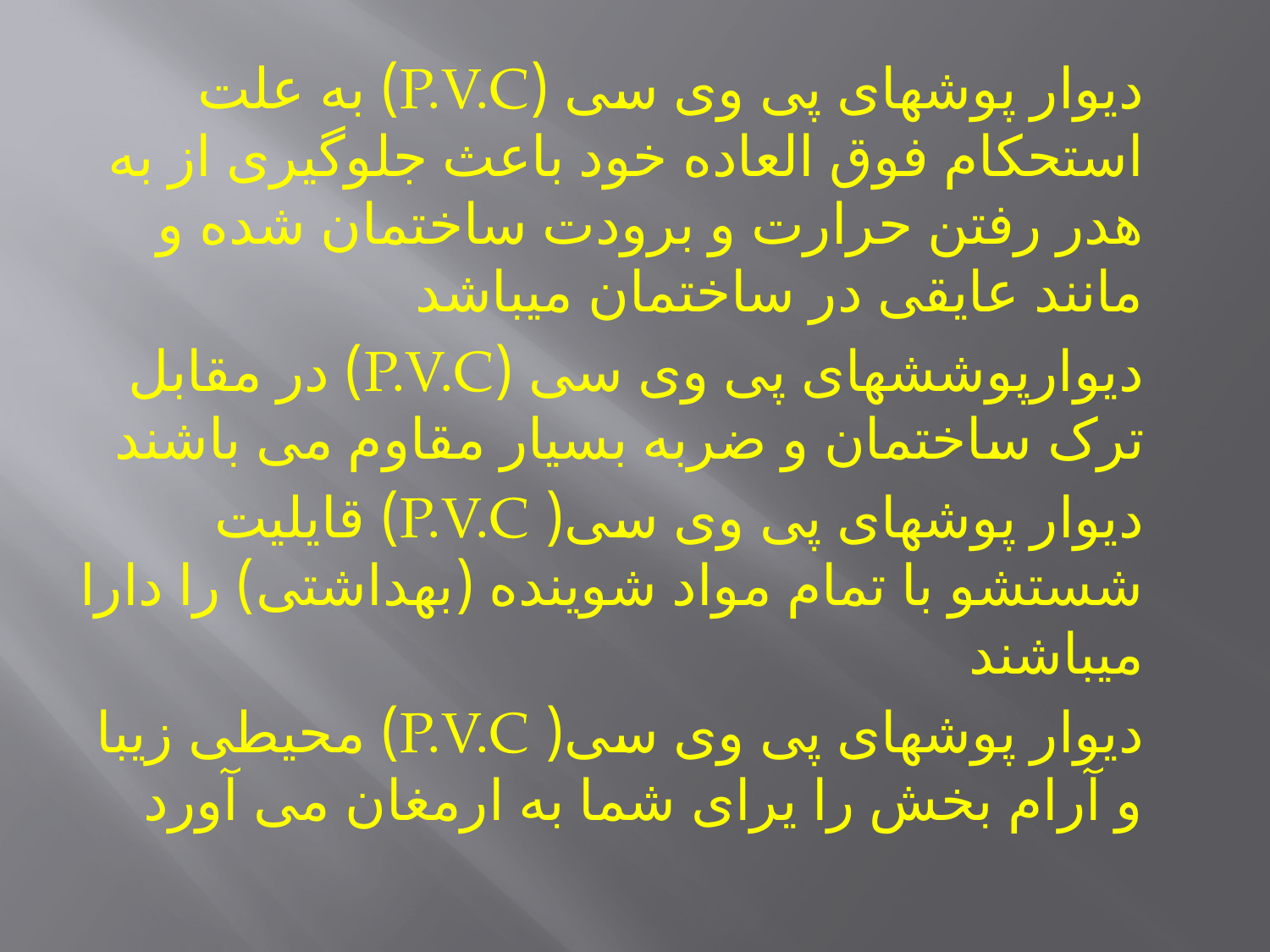

دیوار پوشهای پی وی سی (P.V.C) به علت استحکام فوق العاده خود باعث جلوگیری از به هدر رفتن حرارت و برودت ساختمان شده و مانند عایقی در ساختمان میباشد
دیوارپوششهای پی وی سی (P.V.C) در مقابل ترک ساختمان و ضربه بسیار مقاوم می باشند
دیوار پوشهای پی وی سی( P.V.C) قایلیت شستشو با تمام مواد شوینده (بهداشتی) را دارا میباشند
دیوار پوشهای پی وی سی( P.V.C) محیطی زیبا و آرام بخش را یرای شما به ارمغان می آورد